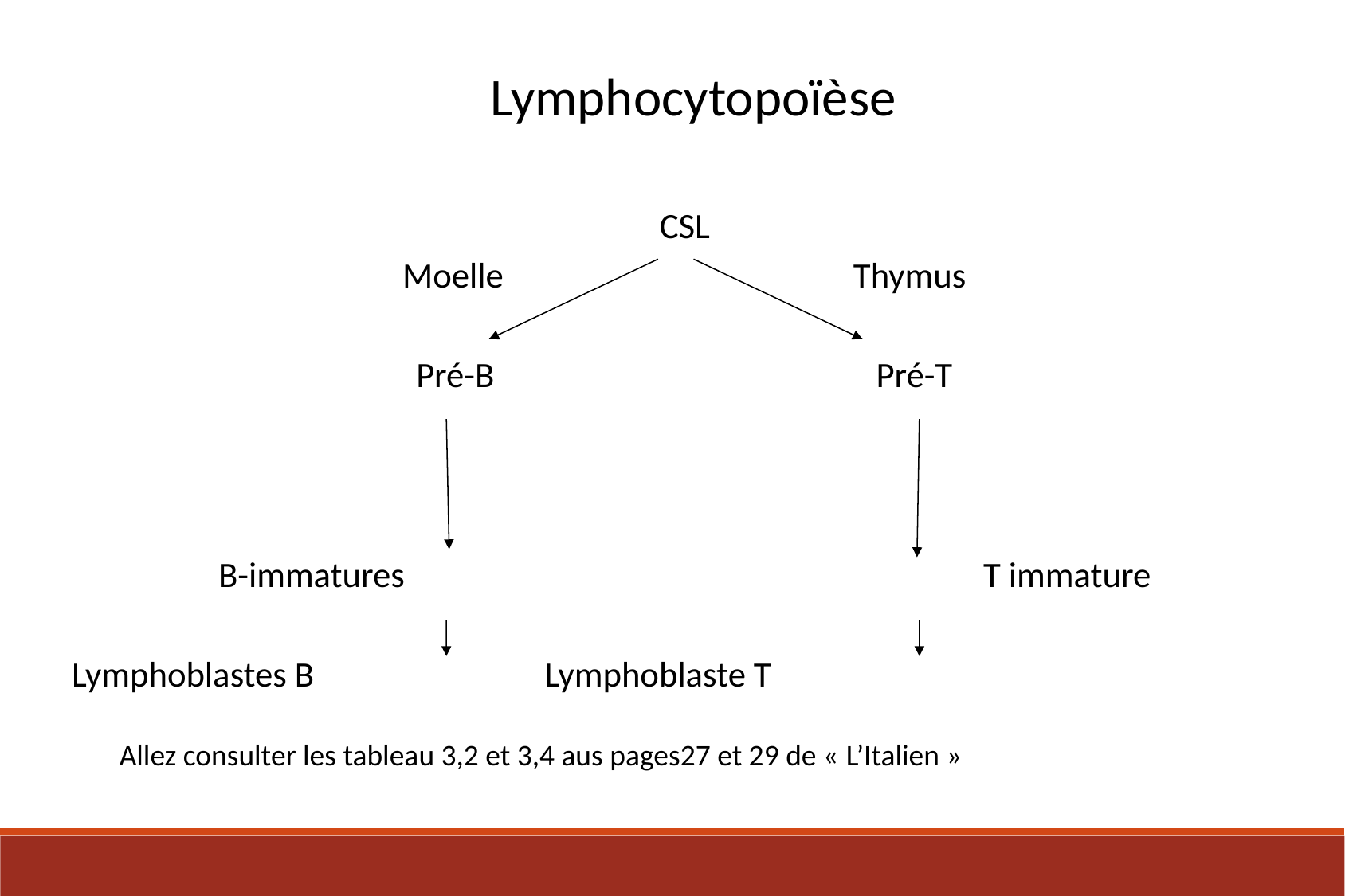

Lymphocytopoïèse
CSL
Moelle                                            Thymus

Pré-B                                                Pré-T

B-immatures	     	  			 T immature

Lymphoblastes B                             Lymphoblaste T

Allez consulter les tableau 3,2 et 3,4 aus pages27 et 29 de « L’Italien »